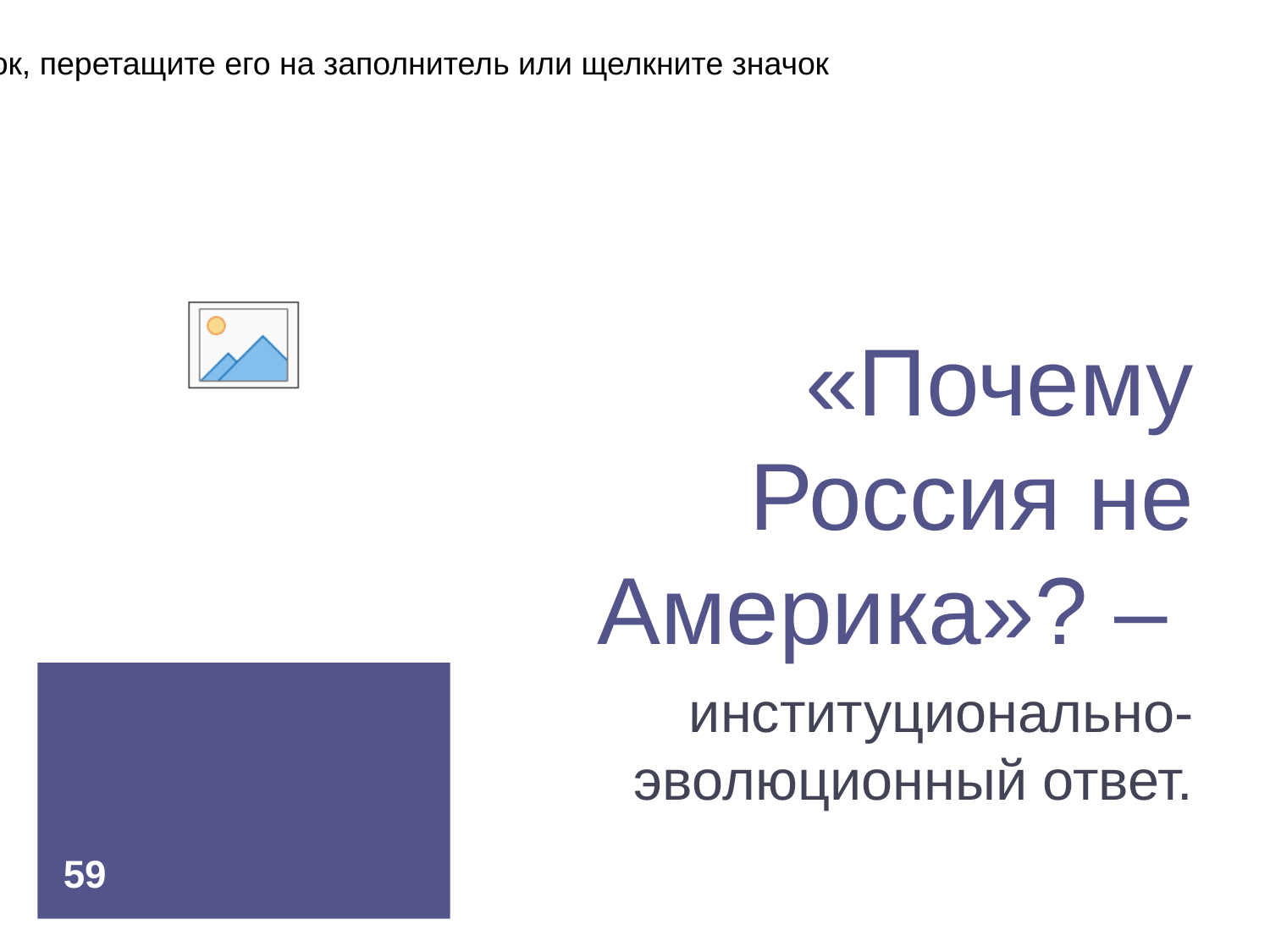

# «Почему Россия не Америка»? –
институционально-эволюционный ответ.
59